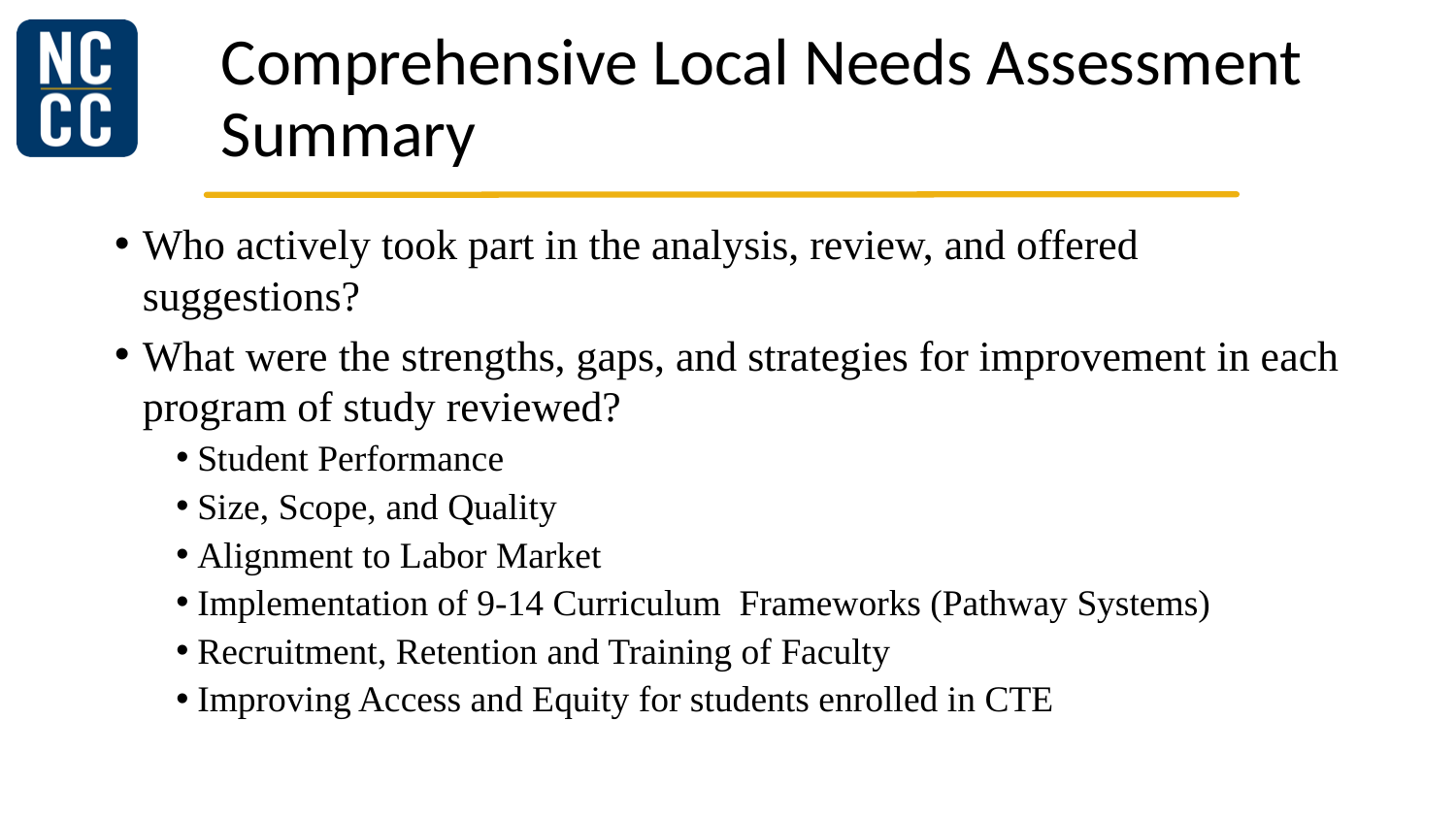

# Comprehensive Local Needs Assessment Summary
Who actively took part in the analysis, review, and offered suggestions?
What were the strengths, gaps, and strategies for improvement in each program of study reviewed?
Student Performance
Size, Scope, and Quality
Alignment to Labor Market
Implementation of 9-14 Curriculum  Frameworks (Pathway Systems)
Recruitment, Retention and Training of Faculty
Improving Access and Equity for students enrolled in CTE